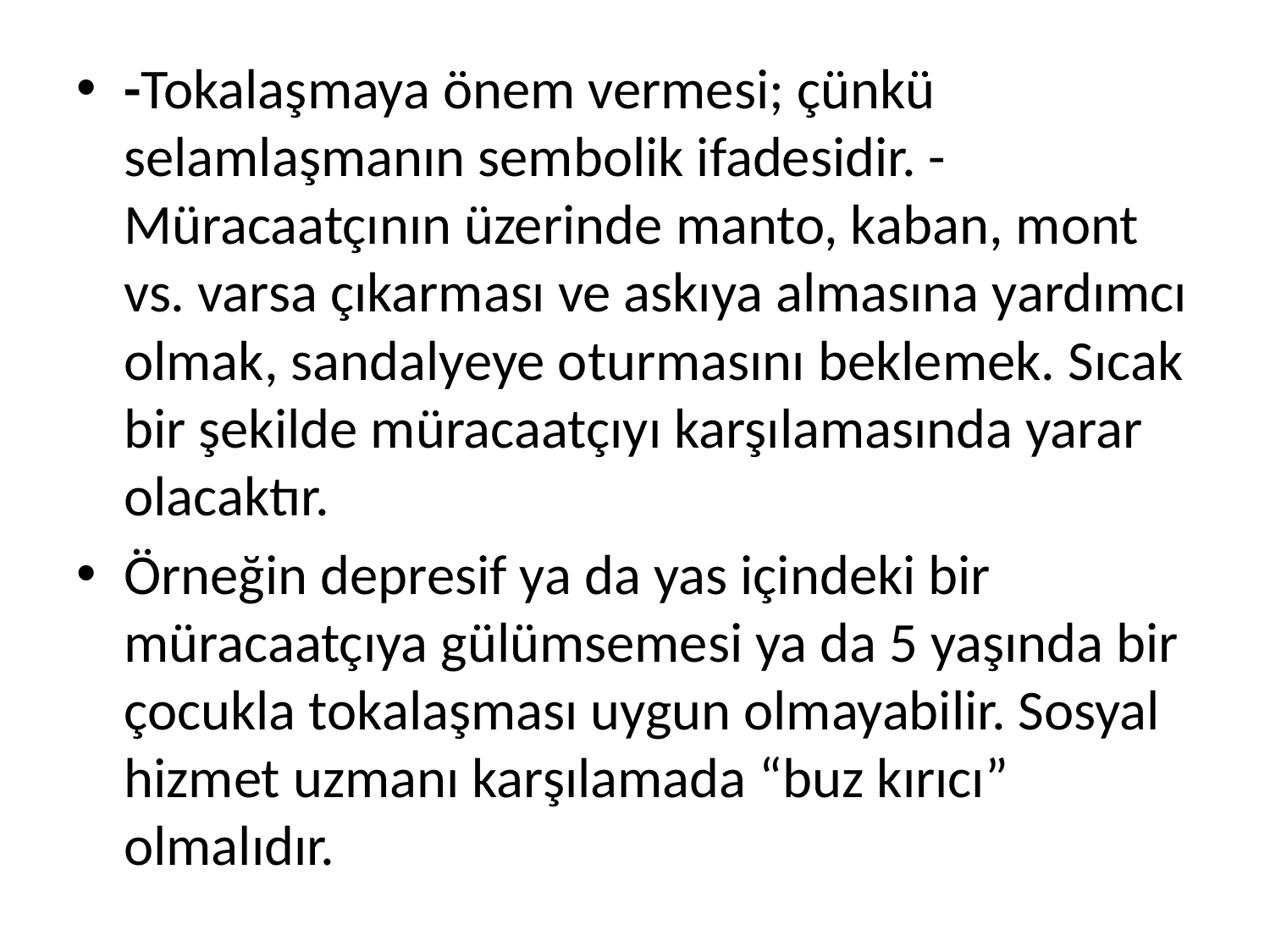

#
-Tokalaşmaya önem vermesi; çünkü selamlaşmanın sembolik ifadesidir. -Müracaatçının üzerinde manto, kaban, mont vs. varsa çıkarması ve askıya almasına yardımcı olmak, sandalyeye oturmasını beklemek. Sıcak bir şekilde müracaatçıyı karşılamasında yarar olacaktır.
Örneğin depresif ya da yas içindeki bir müracaatçıya gülümsemesi ya da 5 yaşında bir çocukla tokalaşması uygun olmayabilir. Sosyal hizmet uzmanı karşılamada “buz kırıcı” olmalıdır.